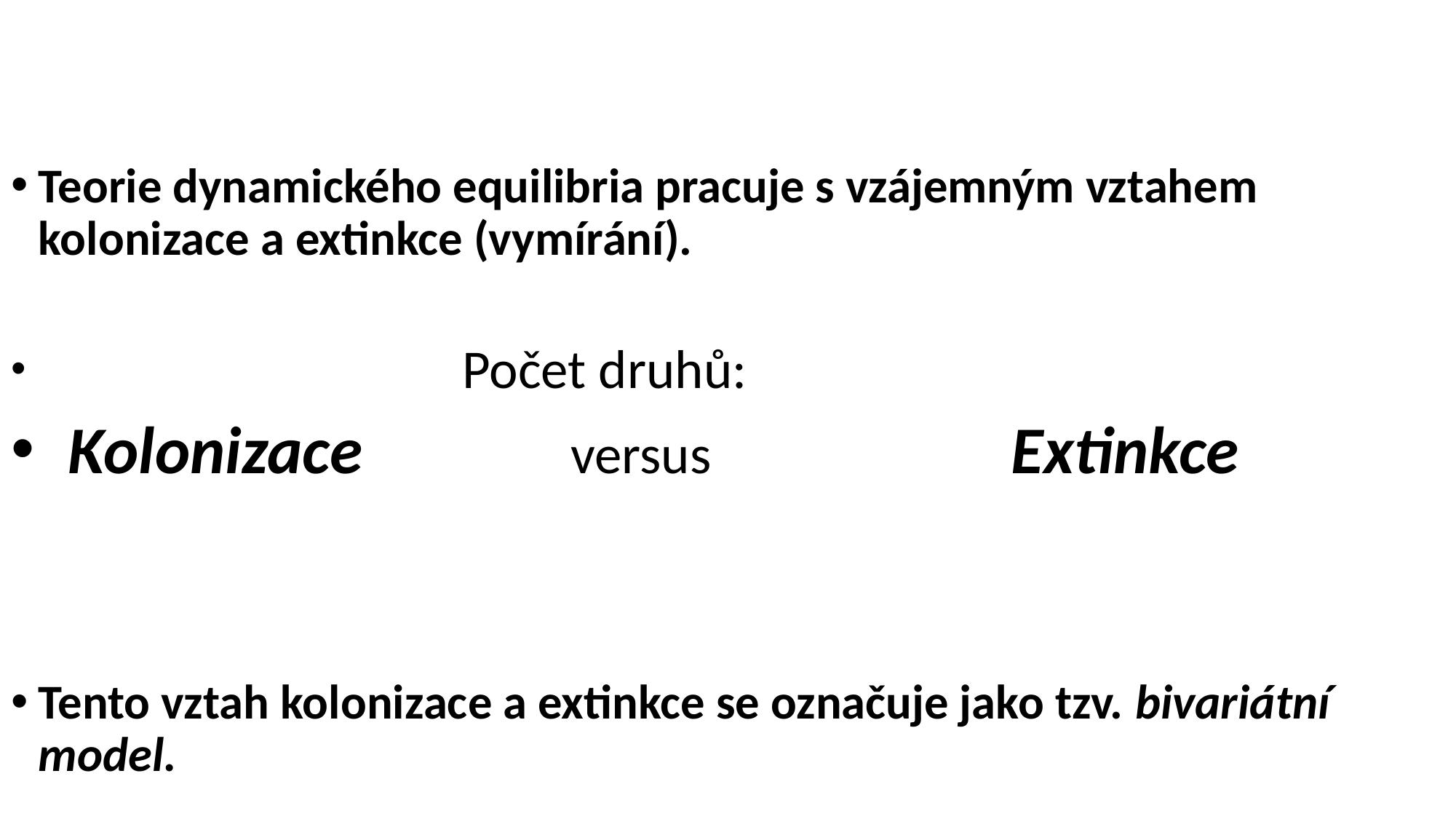

#
Teorie dynamického equilibria pracuje s vzájemným vztahem kolonizace a extinkce (vymírání).

                                            Počet druhů:
  Kolonizace                     versus                               Extinkce

Tento vztah kolonizace a extinkce se označuje jako tzv. bivariátní model.